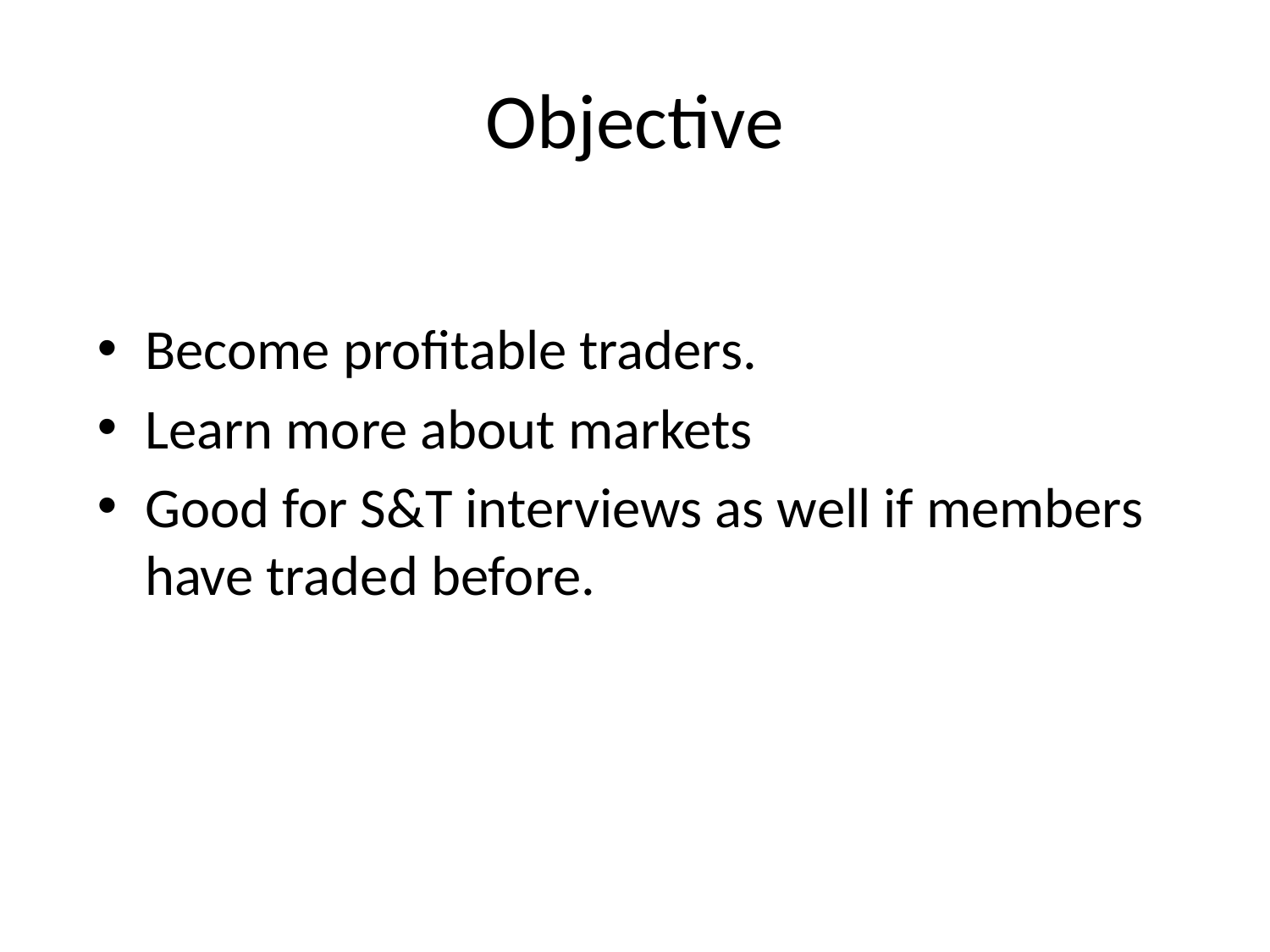

# Objective
Become profitable traders.
Learn more about markets
Good for S&T interviews as well if members have traded before.